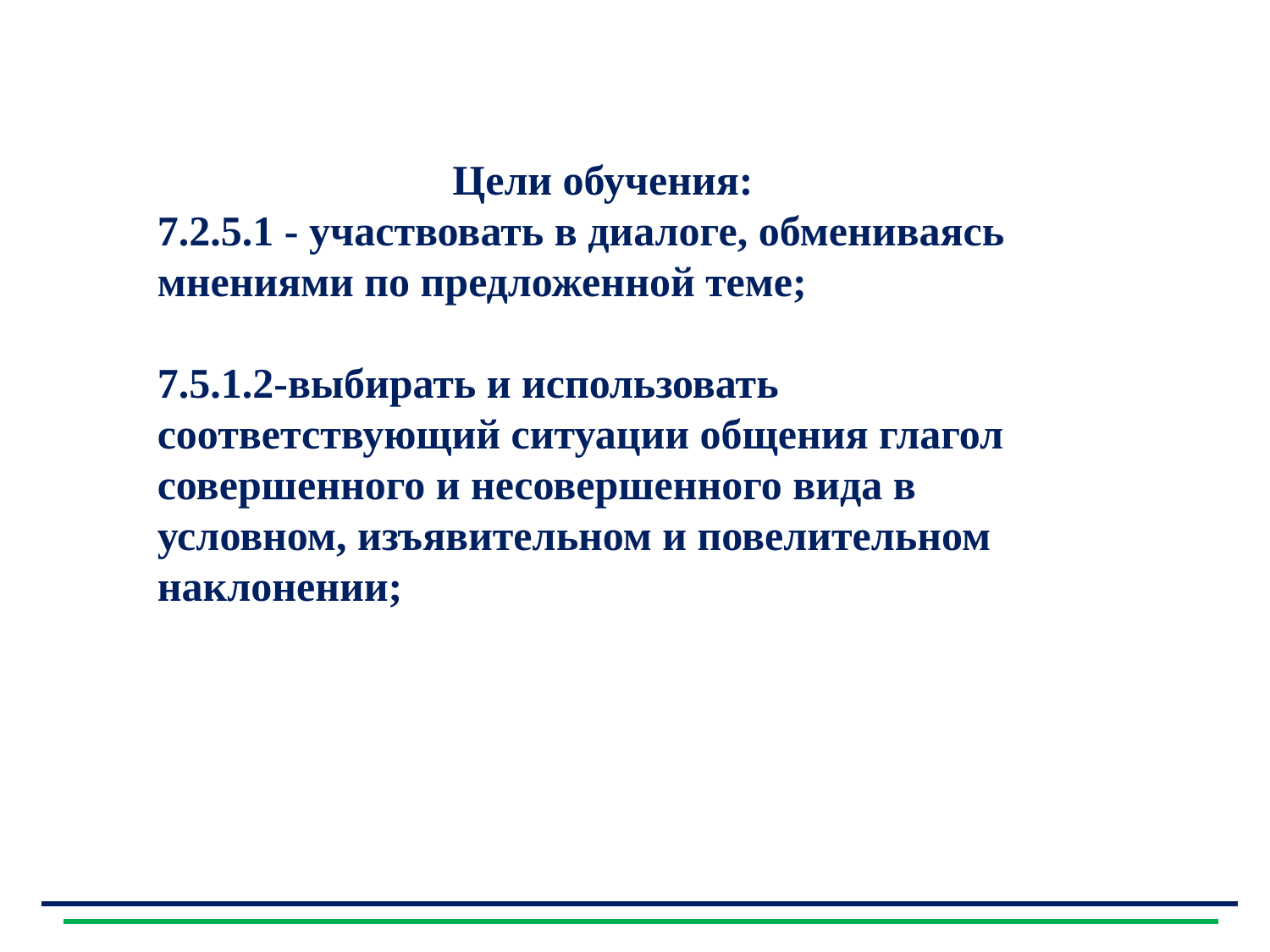

Цели обучения:
7.2.5.1 - участвовать в диалоге, обмениваясь мнениями по предложенной теме;

7.5.1.2-выбирать и использовать соответствующий ситуации общения глагол совершенного и несовершенного вида в условном, изъявительном и повелительном наклонении;